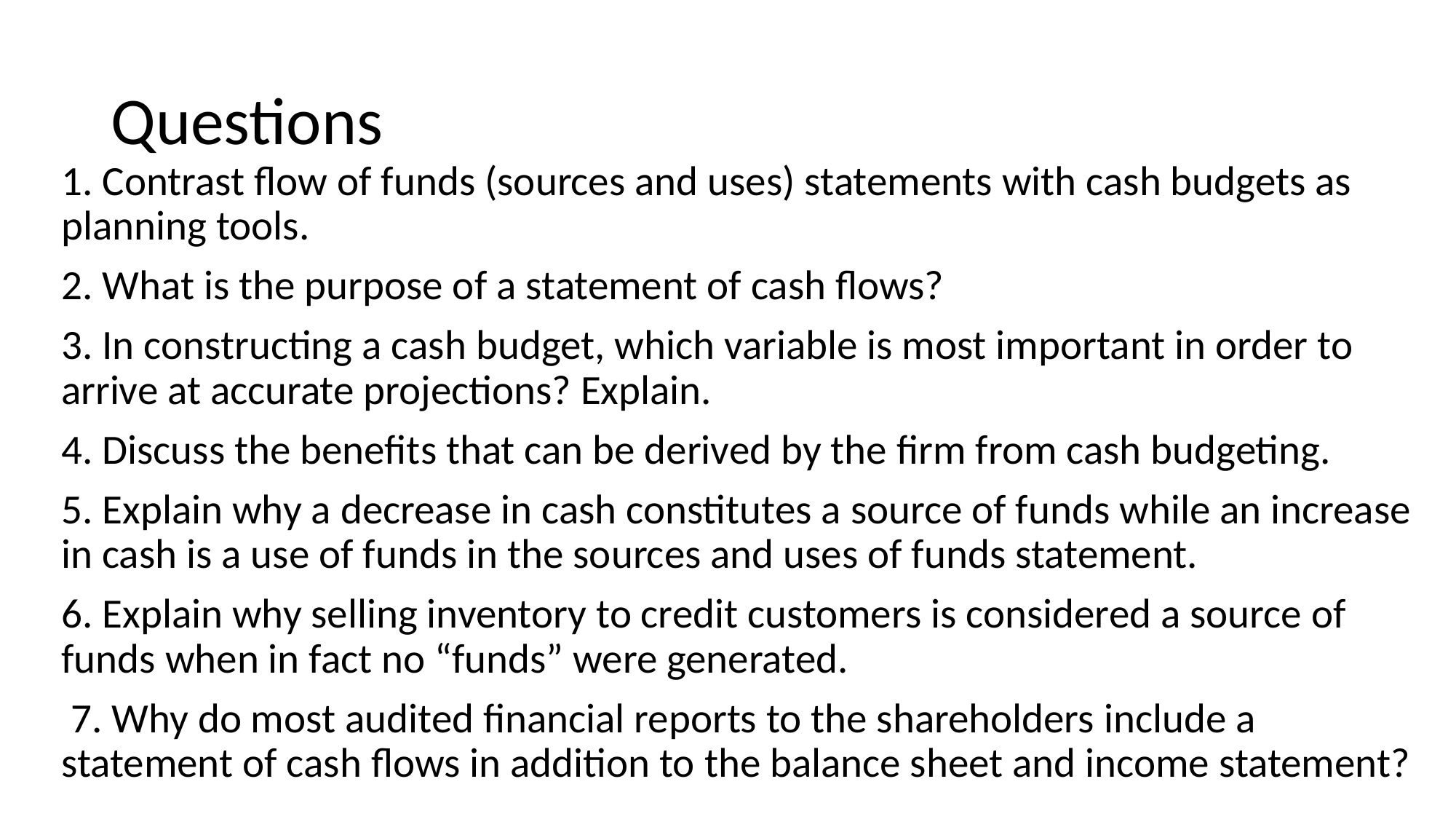

# Questions
1. Contrast flow of funds (sources and uses) statements with cash budgets as planning tools.
2. What is the purpose of a statement of cash flows?
3. In constructing a cash budget, which variable is most important in order to arrive at accurate projections? Explain.
4. Discuss the benefits that can be derived by the firm from cash budgeting.
5. Explain why a decrease in cash constitutes a source of funds while an increase in cash is a use of funds in the sources and uses of funds statement.
6. Explain why selling inventory to credit customers is considered a source of funds when in fact no “funds” were generated.
 7. Why do most audited financial reports to the shareholders include a statement of cash flows in addition to the balance sheet and income statement?